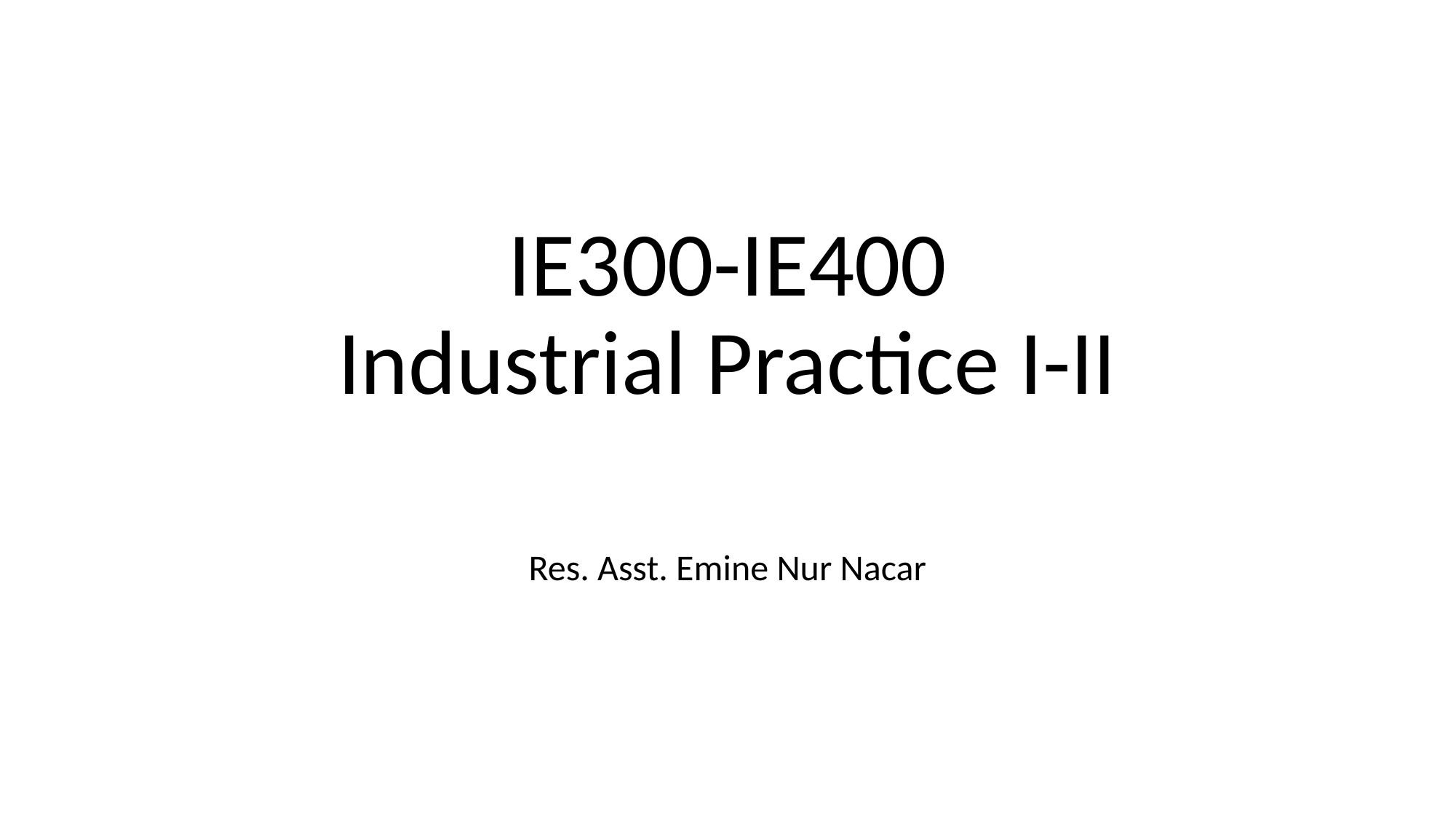

# IE300-IE400 Industrial Practice I-II

Res. Asst. Emine Nur Nacar